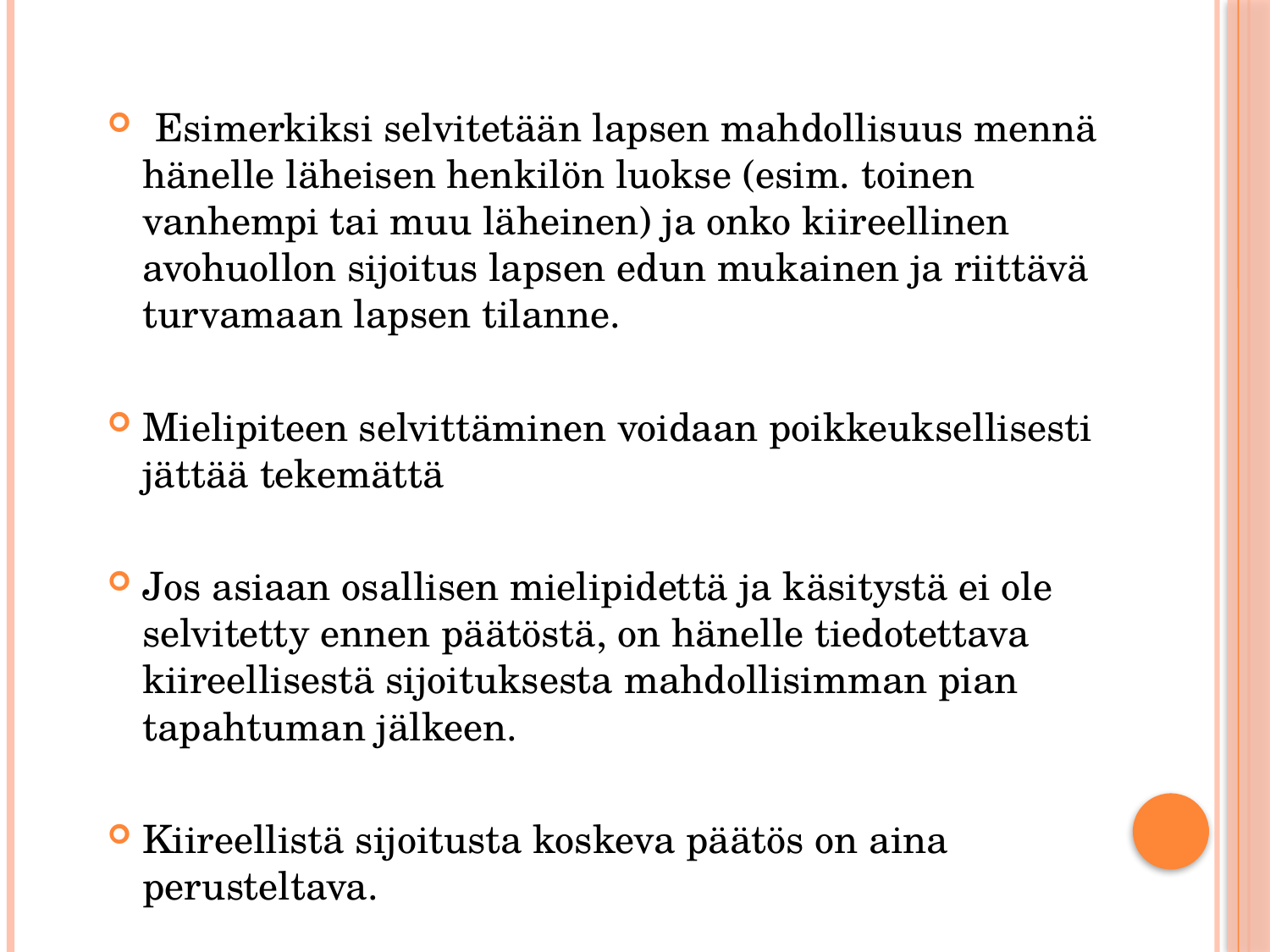

Esimerkiksi selvitetään lapsen mahdollisuus mennä hänelle läheisen henkilön luokse (esim. toinen vanhempi tai muu läheinen) ja onko kiireellinen avohuollon sijoitus lapsen edun mukainen ja riittävä turvamaan lapsen tilanne.

Mielipiteen selvittäminen voidaan poikkeuksellisesti jättää tekemättä

Jos asiaan osallisen mielipidettä ja käsitystä ei ole selvitetty ennen päätöstä, on hänelle tiedotettava kiireellisestä sijoituksesta mahdollisimman pian tapahtuman jälkeen.

Kiireellistä sijoitusta koskeva päätös on aina perusteltava.